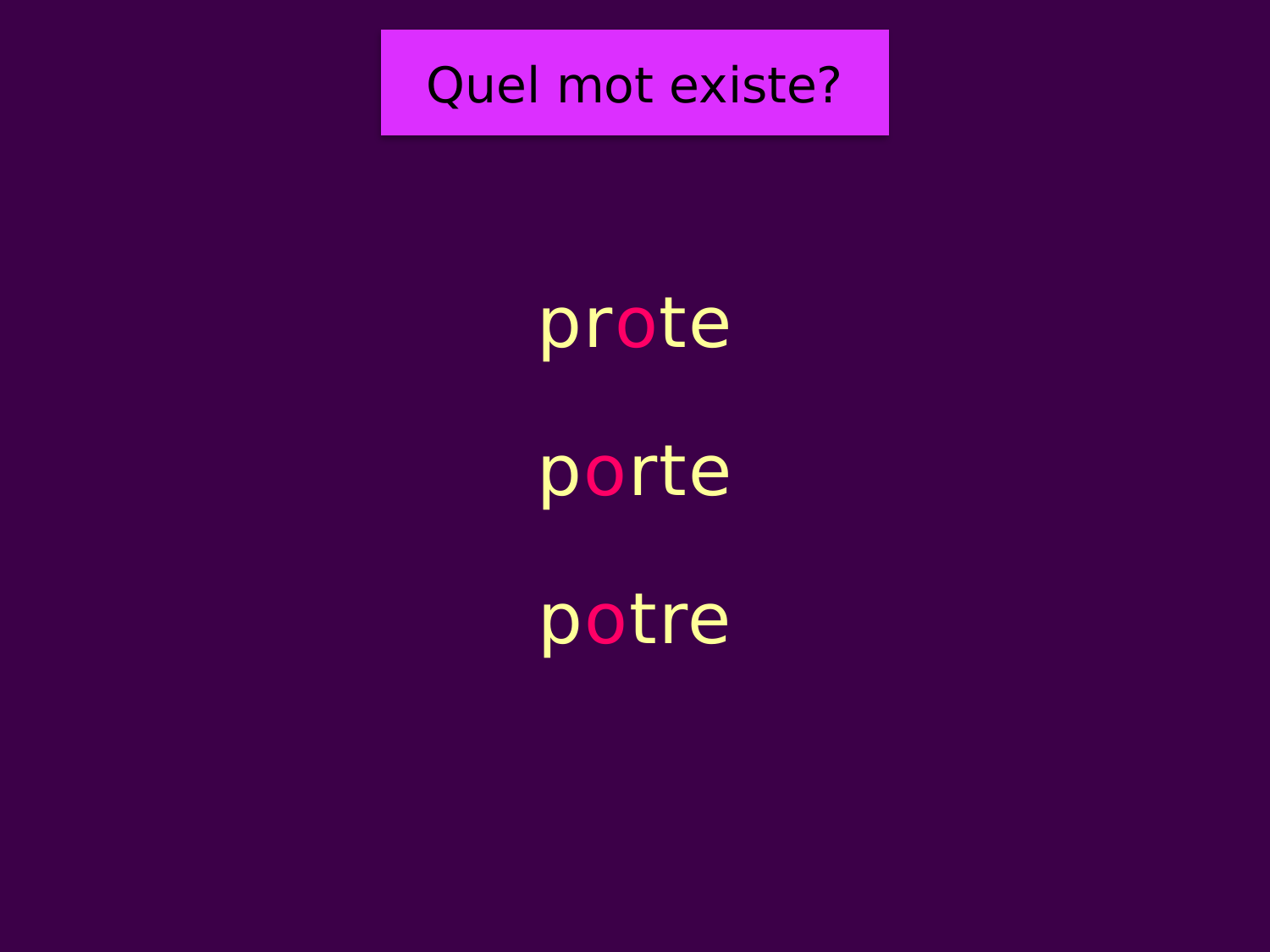

Quel mot existe?
# porte
prote
porte
potre